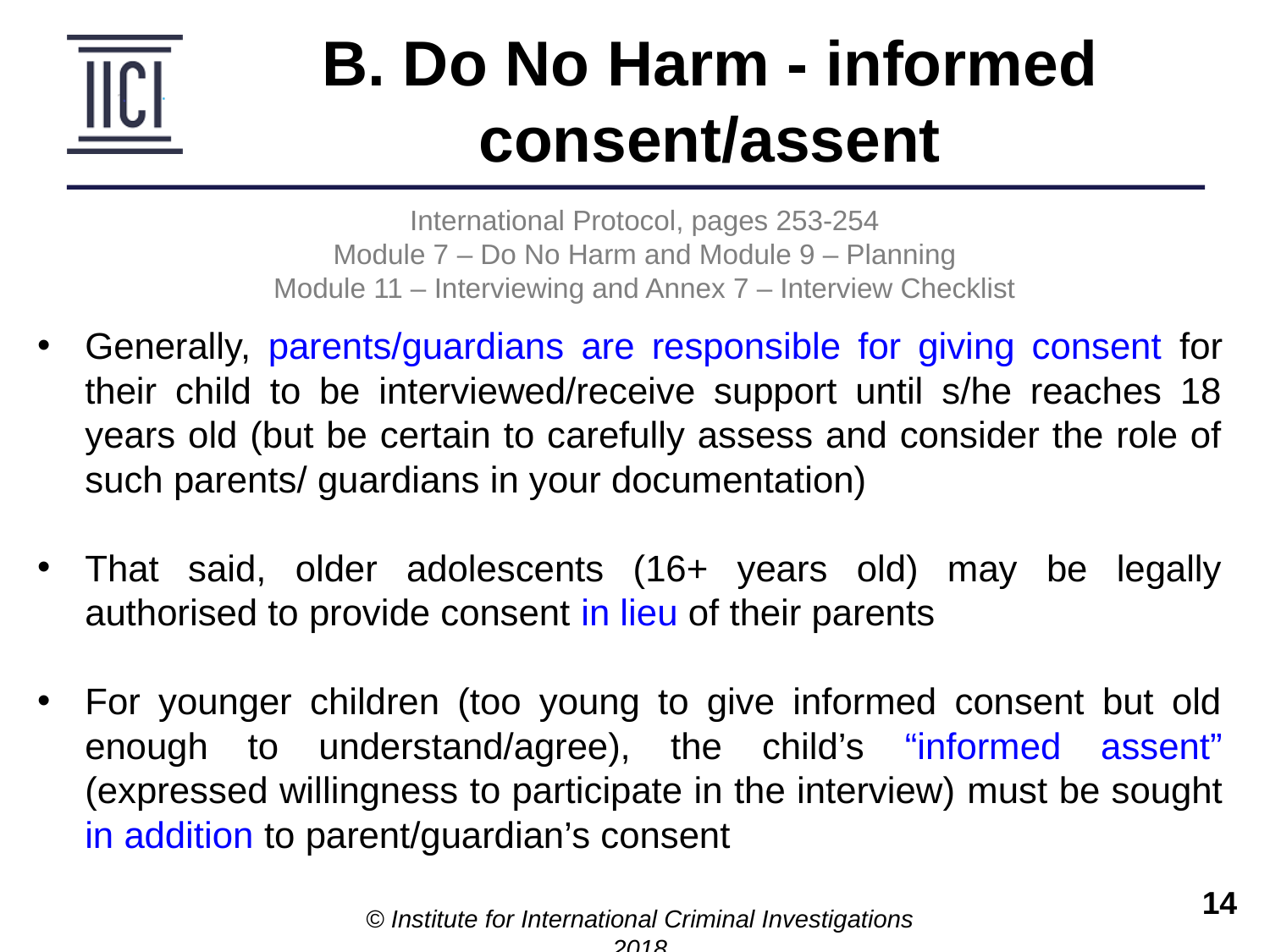

B. Do No Harm - informed consent/assent
International Protocol, pages 253-254
Module 7 – Do No Harm and Module 9 – Planning
Module 11 – Interviewing and Annex 7 – Interview Checklist
Generally, parents/guardians are responsible for giving consent for their child to be interviewed/receive support until s/he reaches 18 years old (but be certain to carefully assess and consider the role of such parents/ guardians in your documentation)

That said, older adolescents (16+ years old) may be legally authorised to provide consent in lieu of their parents

For younger children (too young to give informed consent but old enough to understand/agree), the child’s “informed assent” (expressed willingness to participate in the interview) must be sought in addition to parent/guardian’s consent

© Institute for International Criminal Investigations 2018
 	14